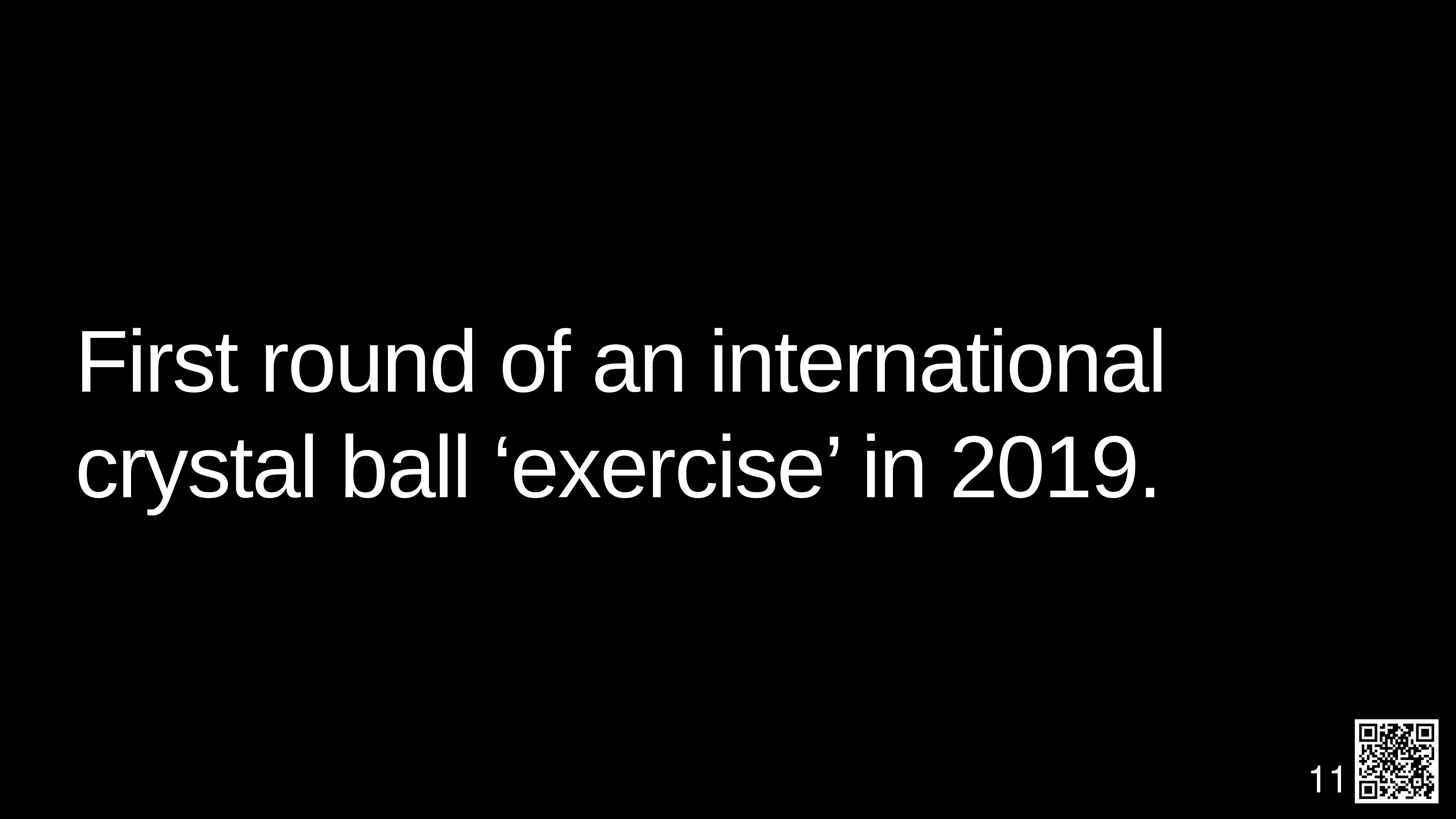

# First round of an international crystal ball ‘exercise’ in 2019.
11